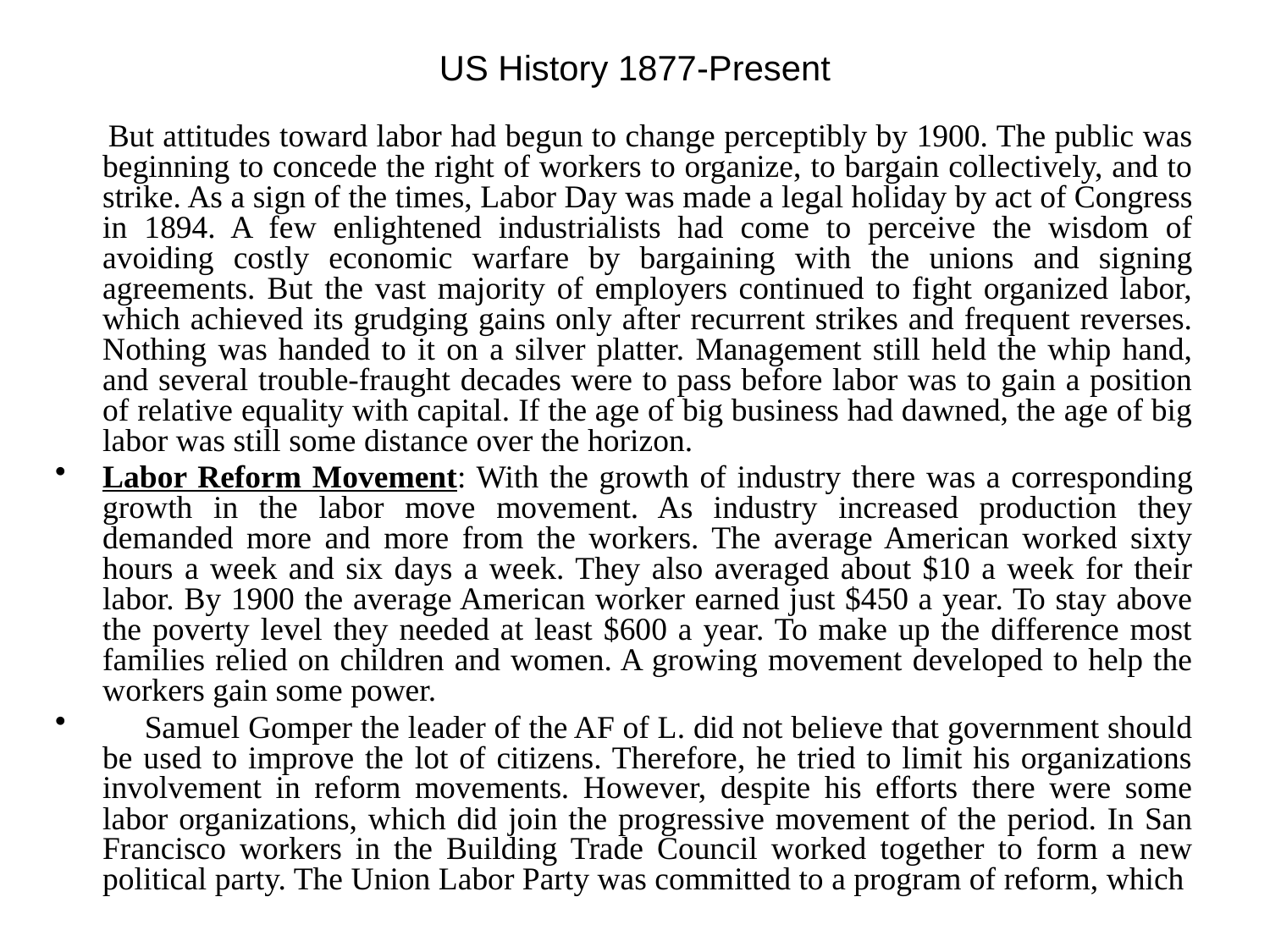

# US History 1877-Present
      But attitudes toward labor had begun to change perceptibly by 1900. The public was beginning to concede the right of workers to organize, to bargain collectively, and to strike. As a sign of the times, Labor Day was made a legal holiday by act of Congress in 1894. A few enlightened industrialists had come to perceive the wisdom of avoiding costly economic warfare by bargaining with the unions and signing agreements. But the vast majority of employers continued to fight organized labor, which achieved its grudging gains only after recurrent strikes and frequent reverses. Nothing was handed to it on a silver platter. Management still held the whip hand, and several trouble-fraught decades were to pass before labor was to gain a position of relative equality with capital. If the age of big business had dawned, the age of big labor was still some distance over the horizon.
Labor Reform Movement: With the growth of industry there was a corresponding growth in the labor move movement. As industry increased production they demanded more and more from the workers. The average American worked sixty hours a week and six days a week. They also averaged about $10 a week for their labor. By 1900 the average American worker earned just $450 a year. To stay above the poverty level they needed at least $600 a year. To make up the difference most families relied on children and women. A growing movement developed to help the workers gain some power.
     Samuel Gomper the leader of the AF of L. did not believe that government should be used to improve the lot of citizens. Therefore, he tried to limit his organizations involvement in reform movements. However, despite his efforts there were some labor organizations, which did join the progressive movement of the period. In San Francisco workers in the Building Trade Council worked together to form a new political party. The Union Labor Party was committed to a program of reform, which